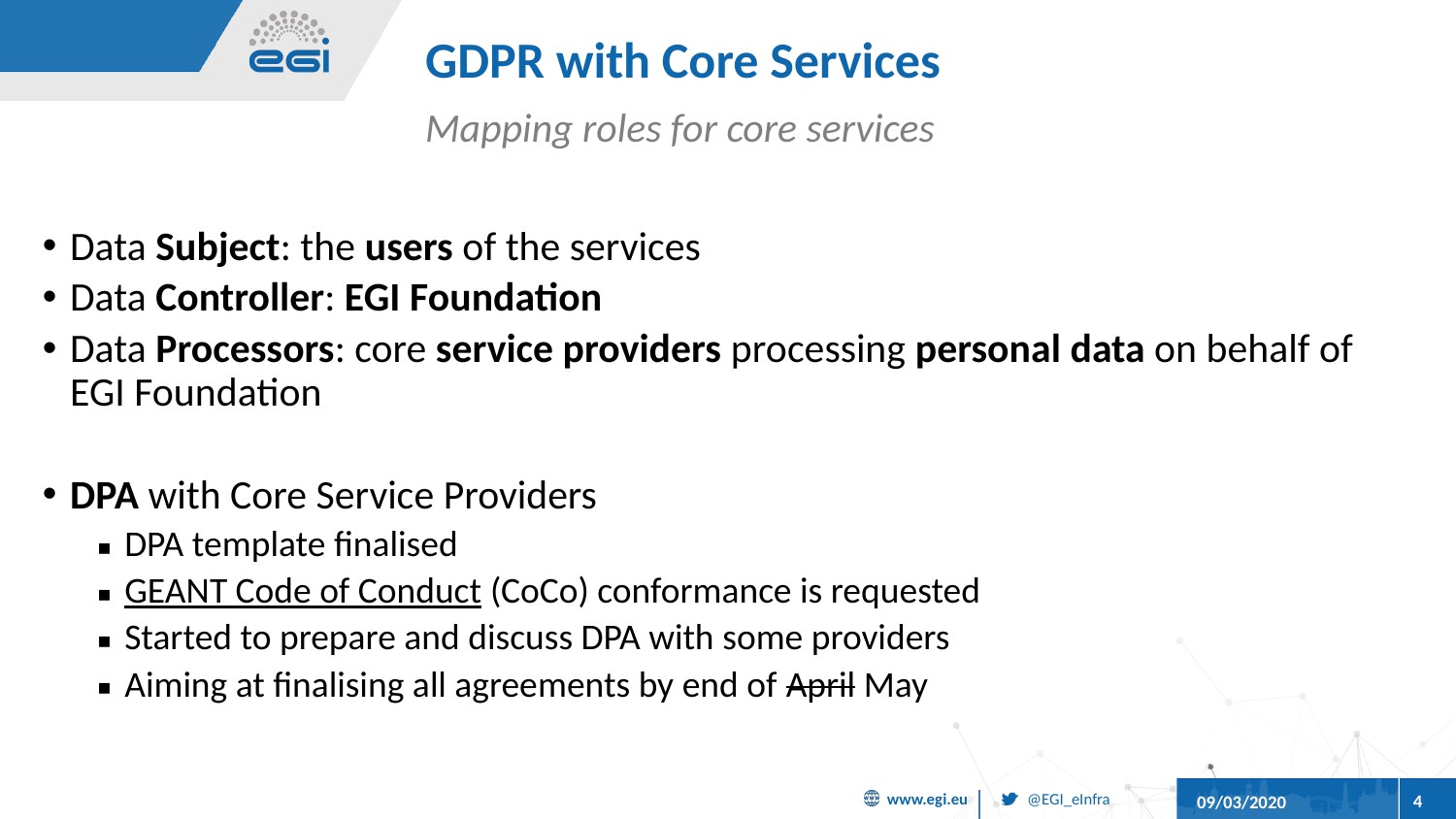

# GDPR with Core Services
Mapping roles for core services
Data Subject: the users of the services
Data Controller: EGI Foundation
Data Processors: core service providers processing personal data on behalf of EGI Foundation

DPA with Core Service Providers
DPA template finalised
GEANT Code of Conduct (CoCo) conformance is requested
Started to prepare and discuss DPA with some providers
Aiming at finalising all agreements by end of April May